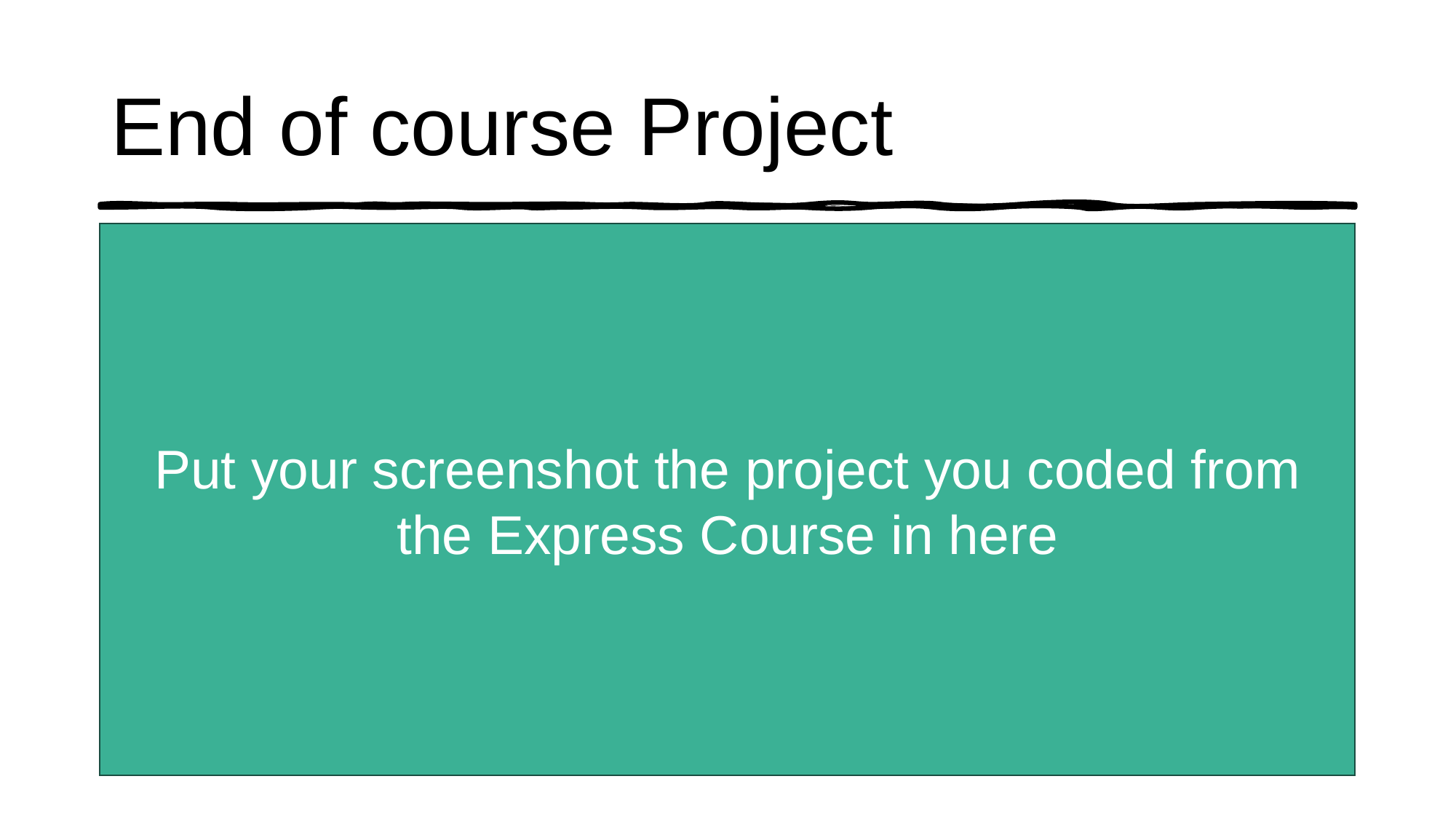

# End of course Project
Put your screenshot the project you coded from the Express Course in here